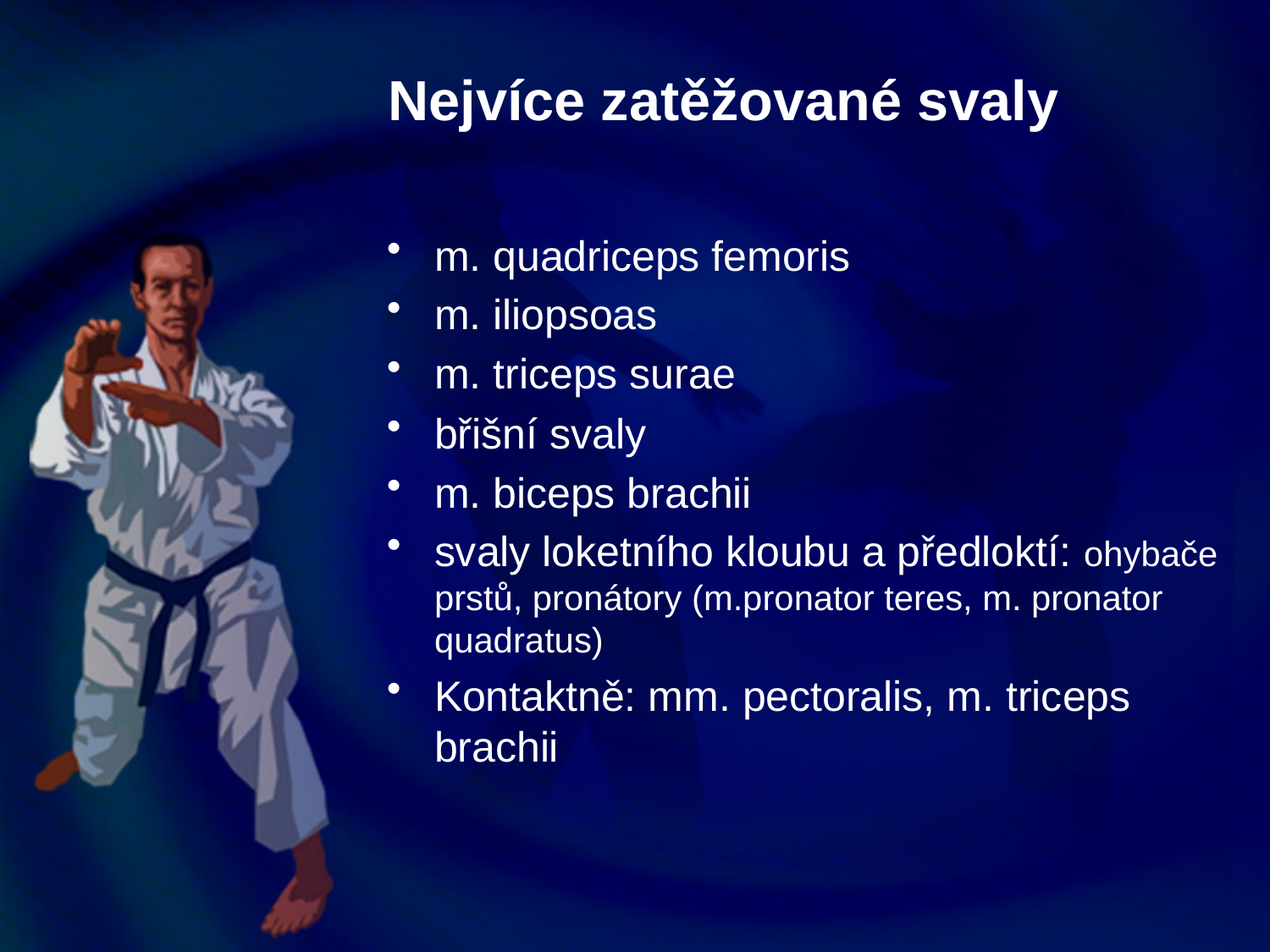

# Nejvíce zatěžované svaly
m. quadriceps femoris
m. iliopsoas
m. triceps surae
břišní svaly
m. biceps brachii
svaly loketního kloubu a předloktí: ohybače prstů, pronátory (m.pronator teres, m. pronator quadratus)
Kontaktně: mm. pectoralis, m. triceps brachii